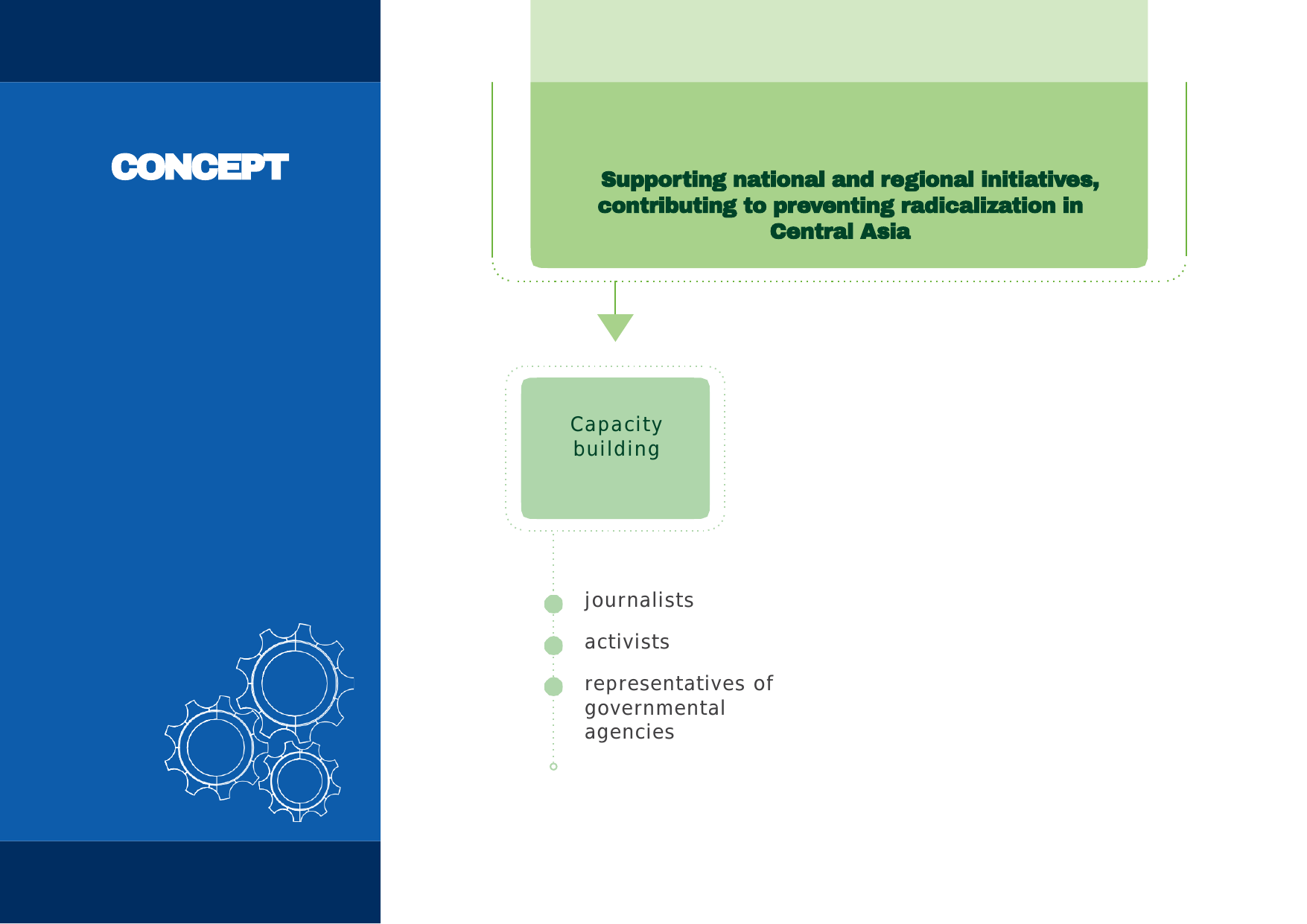

# CONCEPT
Supporting national and regional initiatives, contributing to preventing radicalization in Central Asia

Capacity building

journalists
activists
representatives of governmental agencies